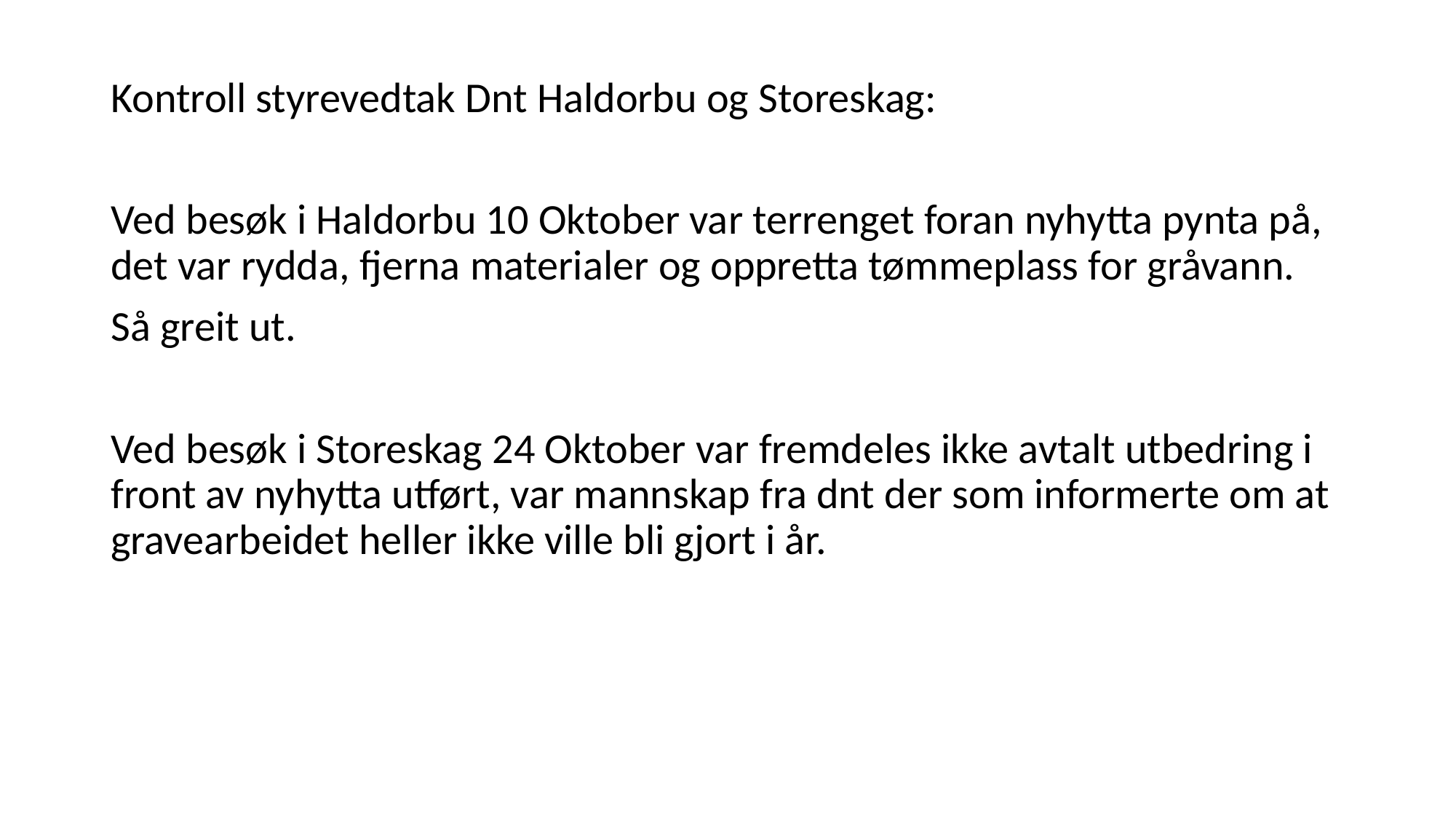

Kontroll styrevedtak Dnt Haldorbu og Storeskag:

Ved besøk i Haldorbu 10 Oktober var terrenget foran nyhytta pynta på, det var rydda, fjerna materialer og oppretta tømmeplass for gråvann.
Så greit ut.

Ved besøk i Storeskag 24 Oktober var fremdeles ikke avtalt utbedring i front av nyhytta utført, var mannskap fra dnt der som informerte om at gravearbeidet heller ikke ville bli gjort i år.